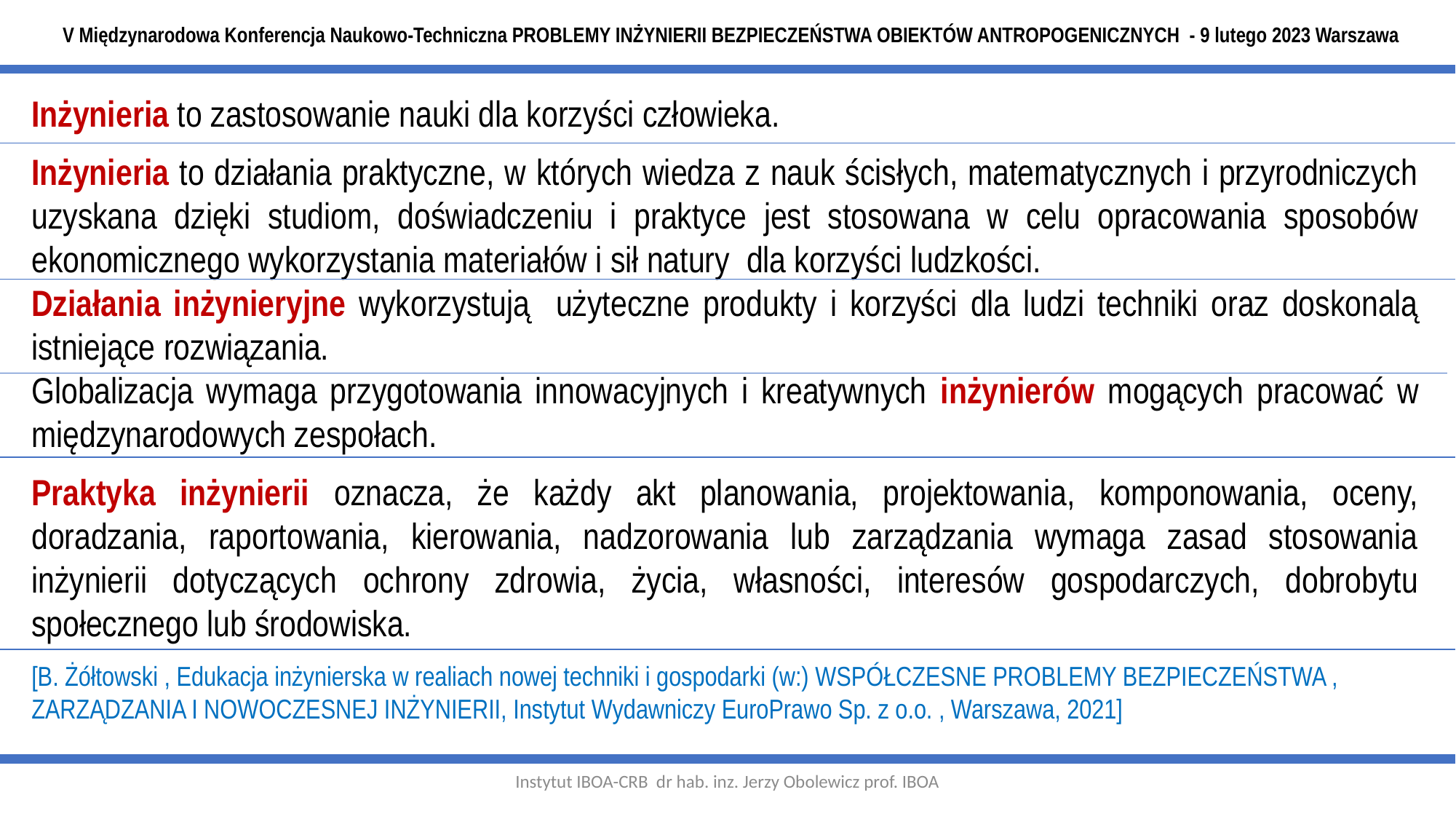

V Międzynarodowa Konferencja Naukowo-Techniczna PROBLEMY INŻYNIERII BEZPIECZEŃSTWA OBIEKTÓW ANTROPOGENICZNYCH  - 9 lutego 2023 Warszawa
Inżynieria to zastosowanie nauki dla korzyści człowieka.

Inżynieria to działania praktyczne, w których wiedza z nauk ścisłych, matematycznych i przyrodniczych uzyskana dzięki studiom, doświadczeniu i praktyce jest stosowana w celu opracowania sposobów ekonomicznego wykorzystania materiałów i sił natury  dla korzyści ludzkości.
Działania inżynieryjne wykorzystują  użyteczne produkty i korzyści dla ludzi techniki oraz doskonalą istniejące rozwiązania.
Globalizacja wymaga przygotowania innowacyjnych i kreatywnych inżynierów mogących pracować w międzynarodowych zespołach.

Praktyka inżynierii oznacza, że każdy akt planowania, projektowania, komponowania, oceny, doradzania, raportowania, kierowania, nadzorowania lub zarządzania wymaga zasad stosowania inżynierii dotyczących ochrony zdrowia, życia, własności, interesów gospodarczych, dobrobytu społecznego lub środowiska.

[B. Żółtowski , Edukacja inżynierska w realiach nowej techniki i gospodarki (w:) WSPÓŁCZESNE PROBLEMY BEZPIECZEŃSTWA , ZARZĄDZANIA I NOWOCZESNEJ INŻYNIERII, Instytut Wydawniczy EuroPrawo Sp. z o.o. , Warszawa, 2021]
Instytut IBOA-CRB  dr hab. inz. Jerzy Obolewicz prof. IBOA